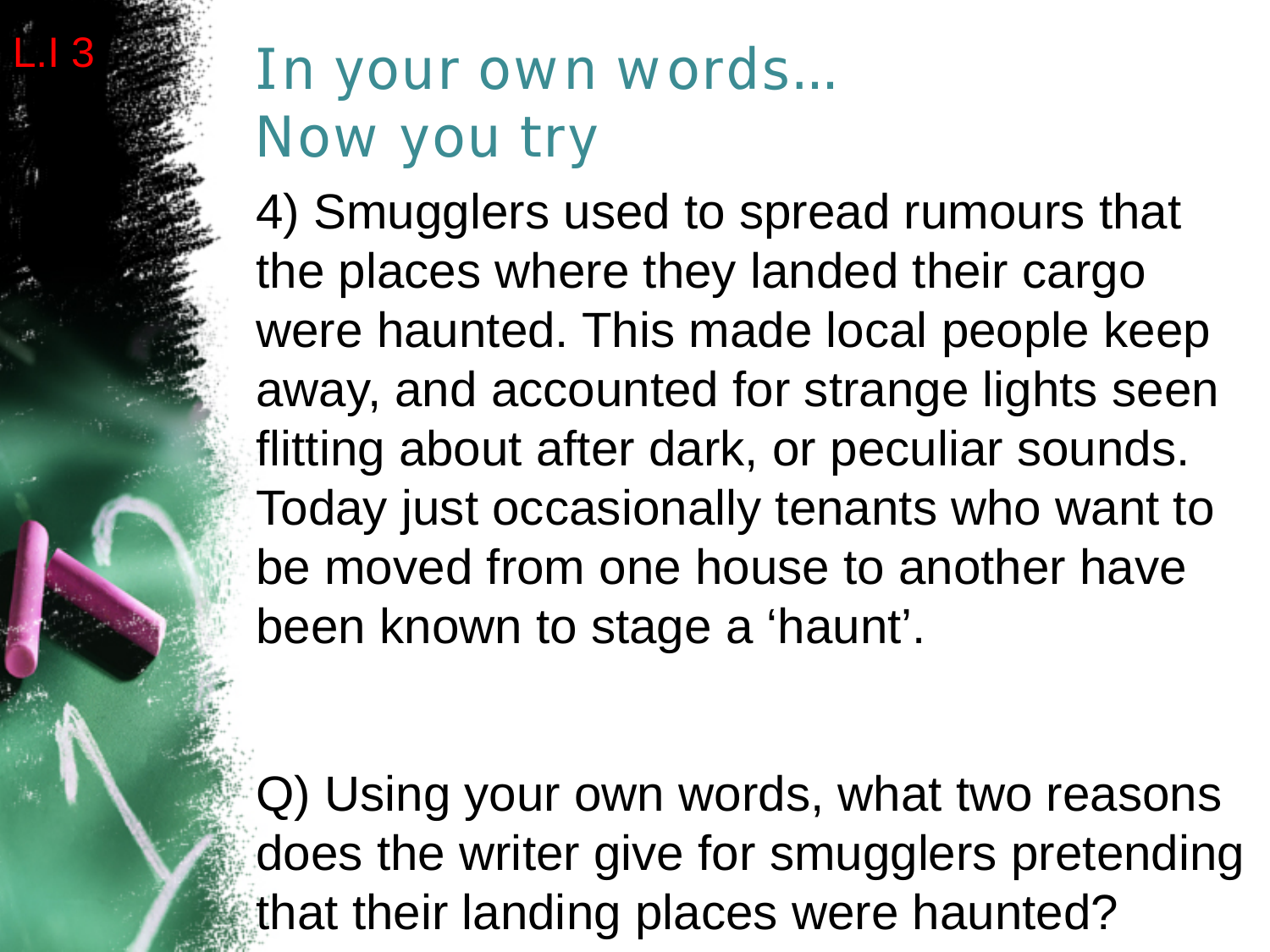

L.I 3
# In your own words… Now you try
4) Smugglers used to spread rumours that the places where they landed their cargo were haunted. This made local people keep away, and accounted for strange lights seen flitting about after dark, or peculiar sounds. Today just occasionally tenants who want to be moved from one house to another have been known to stage a ‘haunt’.

Q) Using your own words, what two reasons does the writer give for smugglers pretending that their landing places were haunted?